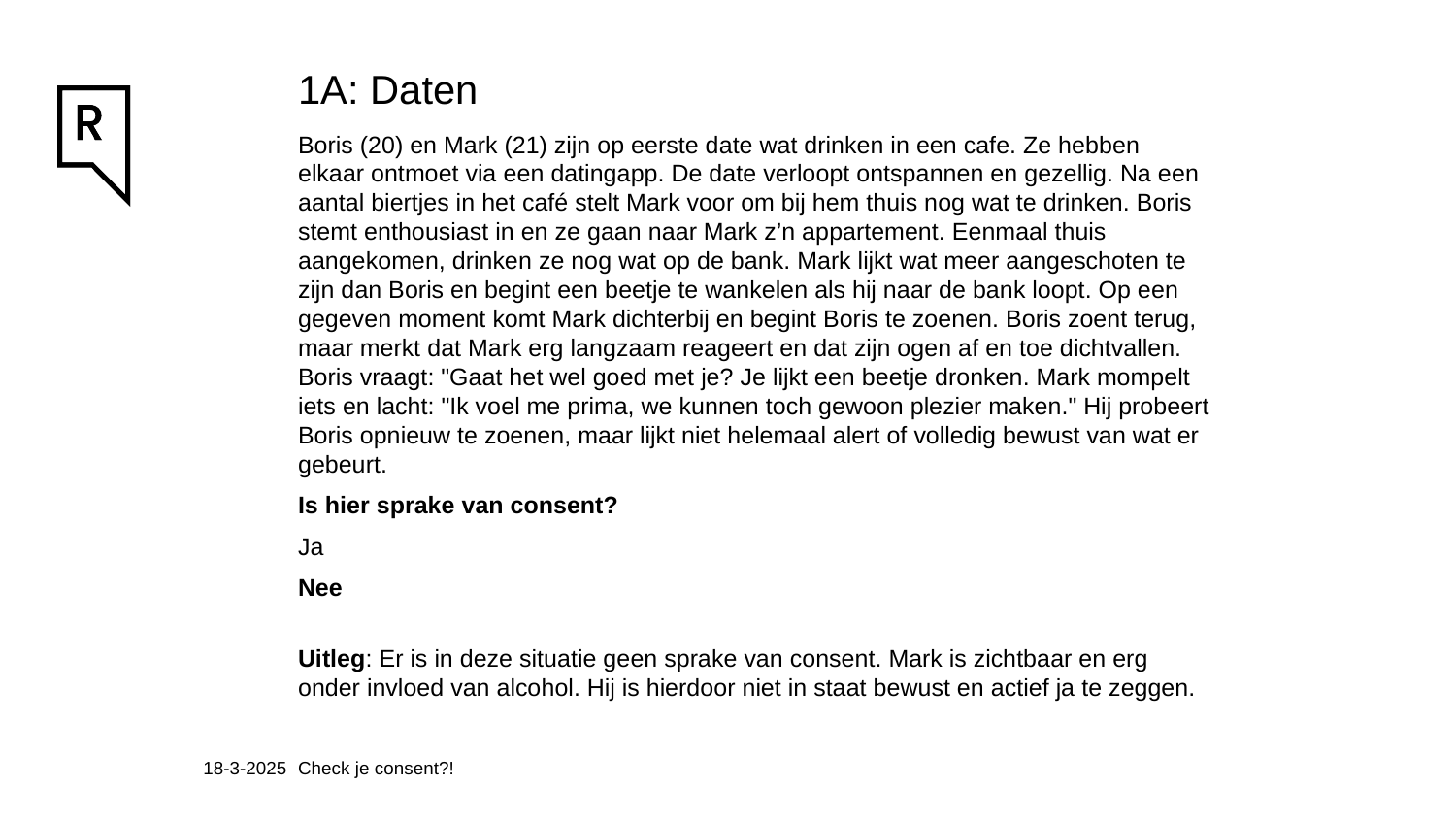

# 1A: Daten
Boris (20) en Mark (21) zijn op eerste date wat drinken in een cafe. Ze hebben elkaar ontmoet via een datingapp. De date verloopt ontspannen en gezellig. Na een aantal biertjes in het café stelt Mark voor om bij hem thuis nog wat te drinken. Boris stemt enthousiast in en ze gaan naar Mark z’n appartement. Eenmaal thuis aangekomen, drinken ze nog wat op de bank. Mark lijkt wat meer aangeschoten te zijn dan Boris en begint een beetje te wankelen als hij naar de bank loopt. Op een gegeven moment komt Mark dichterbij en begint Boris te zoenen. Boris zoent terug, maar merkt dat Mark erg langzaam reageert en dat zijn ogen af en toe dichtvallen. Boris vraagt: "Gaat het wel goed met je? Je lijkt een beetje dronken. Mark mompelt iets en lacht: "Ik voel me prima, we kunnen toch gewoon plezier maken." Hij probeert Boris opnieuw te zoenen, maar lijkt niet helemaal alert of volledig bewust van wat er gebeurt.
Is hier sprake van consent?
Ja
Nee
Uitleg: Er is in deze situatie geen sprake van consent. Mark is zichtbaar en erg onder invloed van alcohol. Hij is hierdoor niet in staat bewust en actief ja te zeggen.

18-3-2025
Check je consent?!